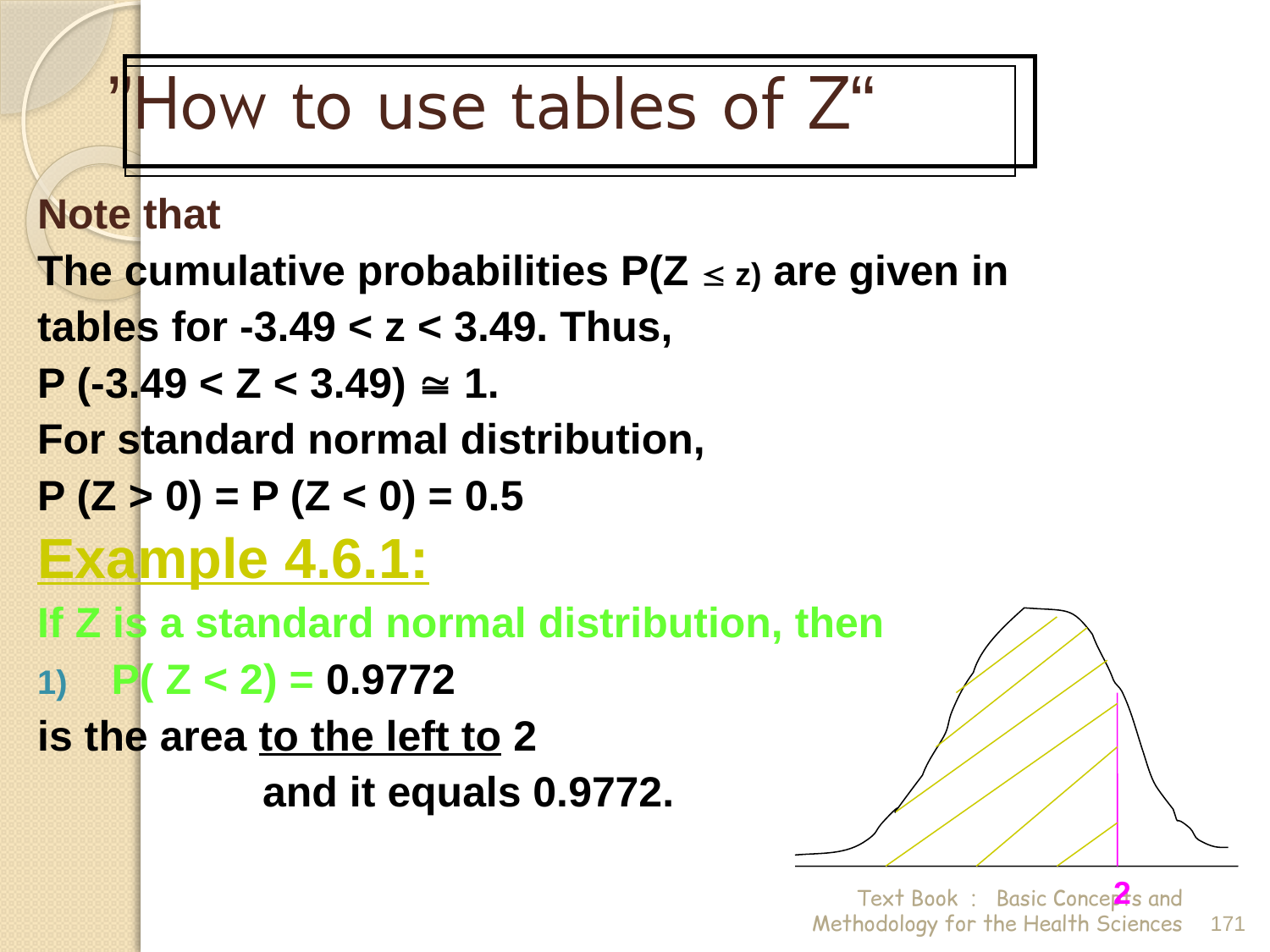

# “How to use tables of Z”
|  |
| --- |
|  |
|  |
| --- |
Note that
The cumulative probabilities P(Z ≤ z) are given in
tables for -3.49 < z < 3.49. Thus,
P (-3.49 < Z < 3.49) ≅ 1.
For standard normal distribution,
P (Z > 0) = P (Z < 0) = 0.5
Example 4.6.1:
If Z is a standard normal distribution, then
P( Z < 2) = 0.9772
is the area to the left to 2
                   and it equals 0.9772.

2
Text Book  :   Basic Concepts and Methodology for the Health Sciences
171